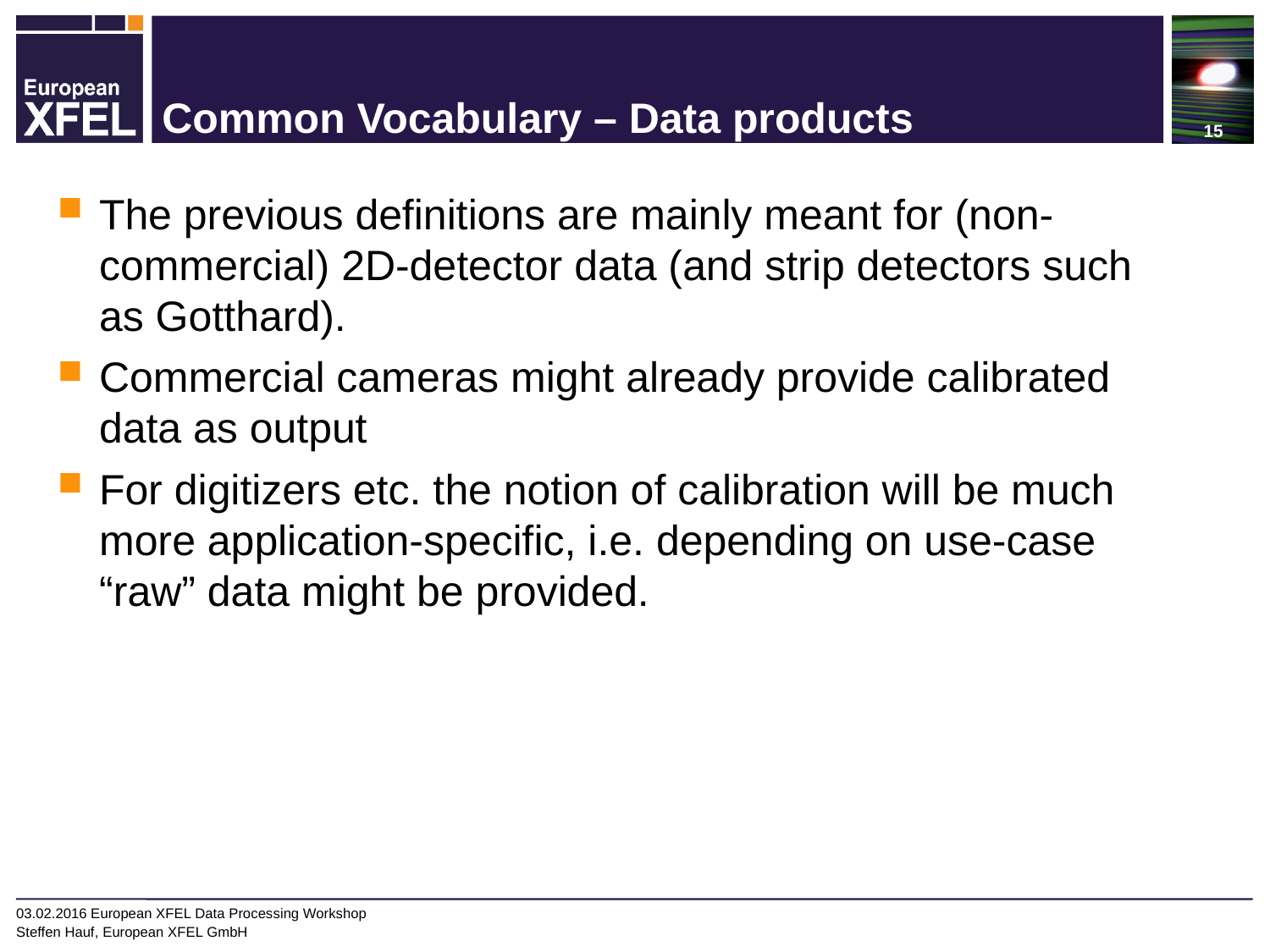

# Common Vocabulary – Data products
The previous definitions are mainly meant for (non-commercial) 2D-detector data (and strip detectors such as Gotthard).
Commercial cameras might already provide calibrated data as output
For digitizers etc. the notion of calibration will be much more application-specific, i.e. depending on use-case “raw” data might be provided.